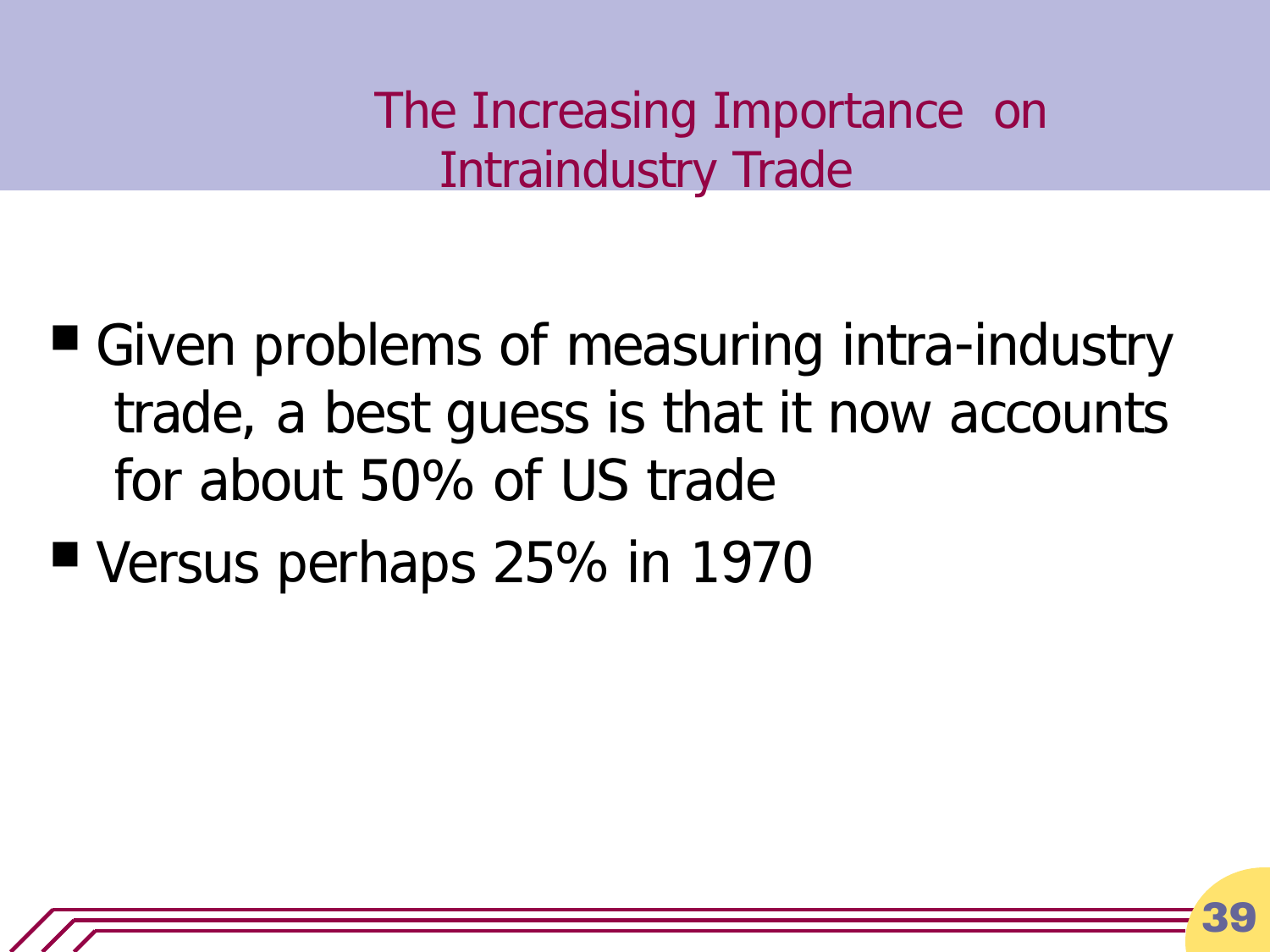

The Increasing Importance  on Intraindustry Trade

Given problems of measuring intra-industry  trade, a best guess is that it now accounts  for about 50% of US trade
Versus perhaps 25% in 1970

39